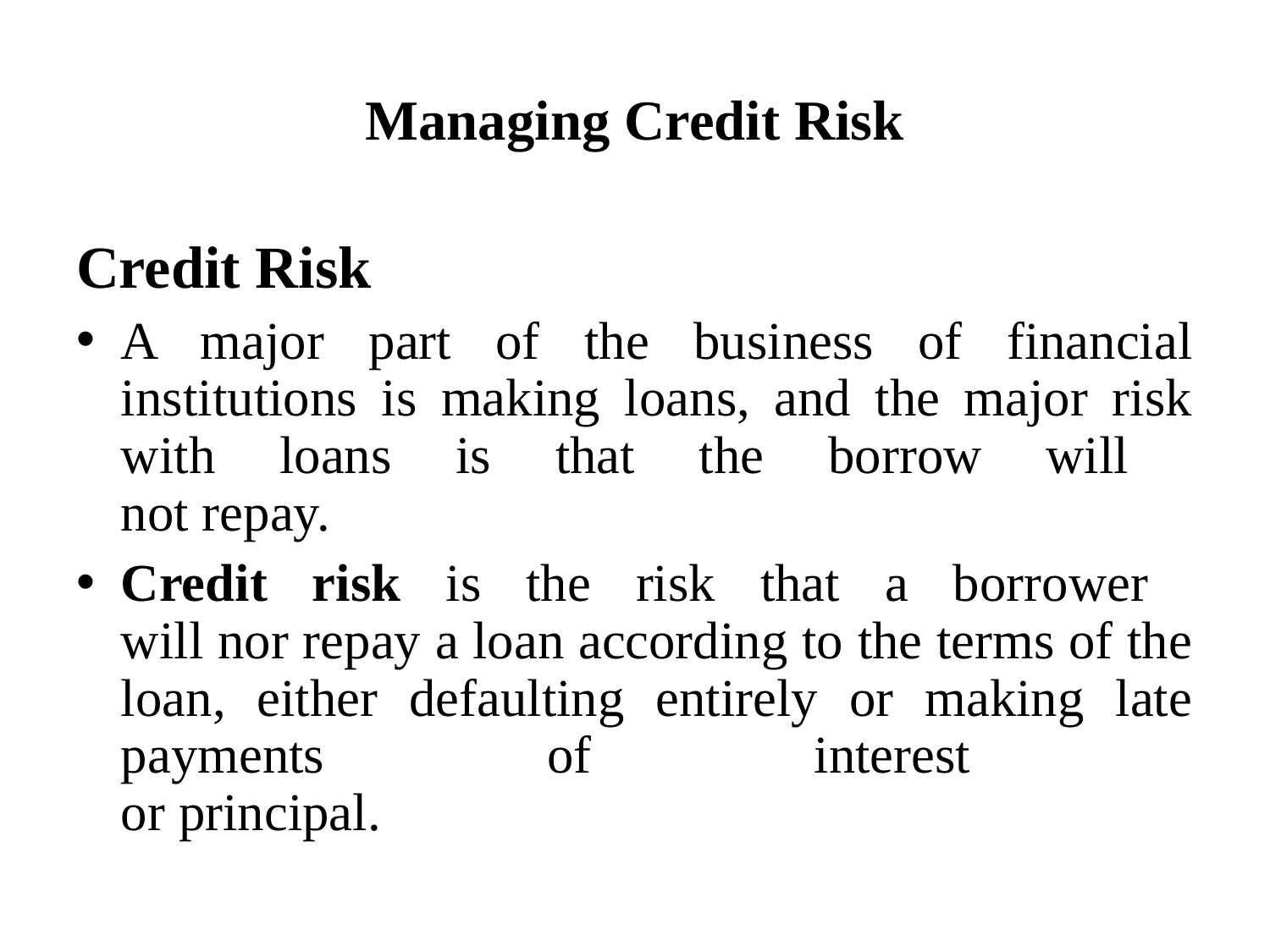

# Managing Credit Risk
Credit Risk
A major part of the business of financial institutions is making loans, and the major risk with loans is that the borrow will
not repay.
Credit risk is the risk that a borrower
will nor repay a loan according to the terms of the loan, either defaulting entirely or making late payments of interest
or principal.